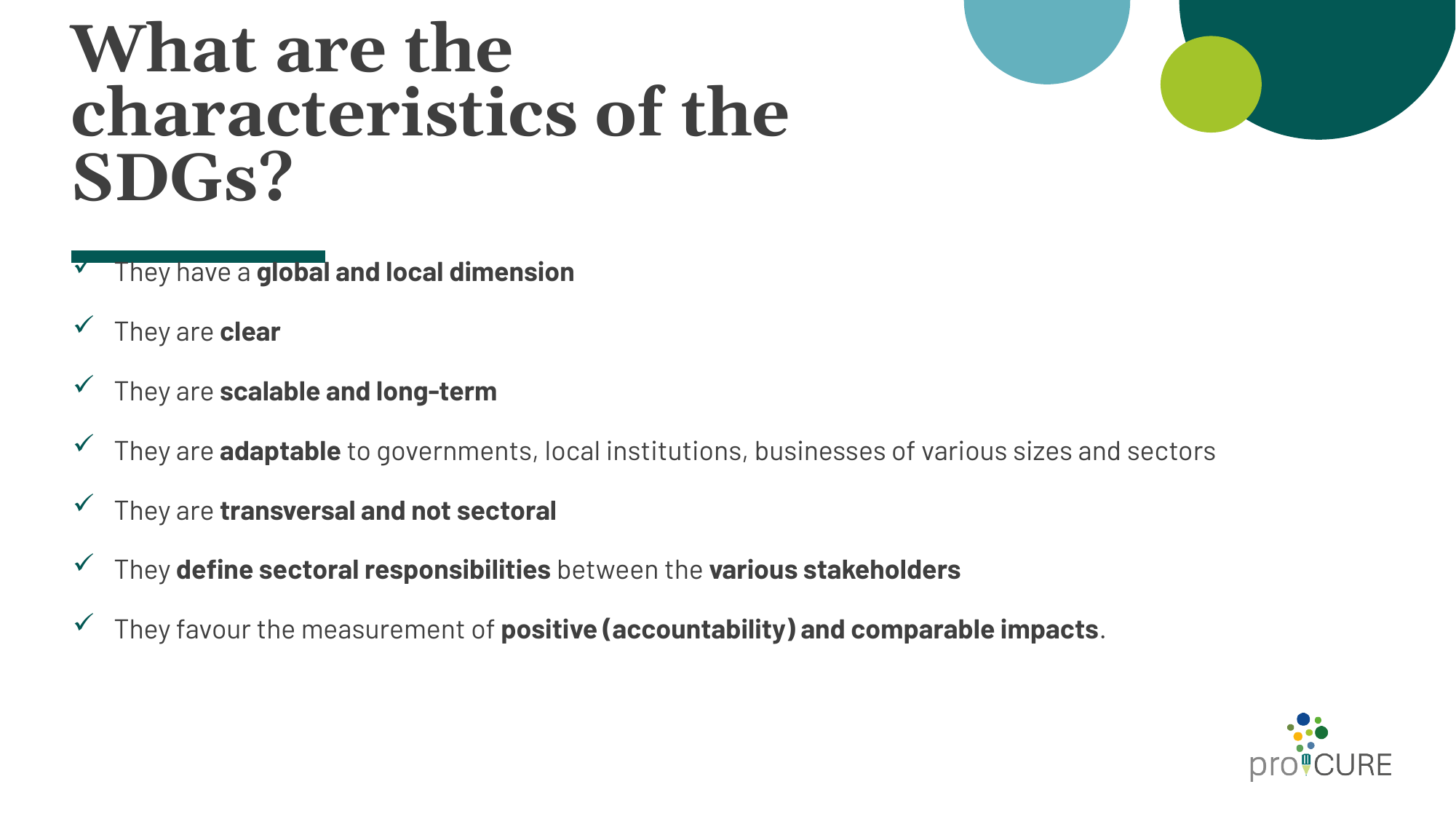

# What are the characteristics of the SDGs?
They have a global and local dimension
They are clear
They are scalable and long-term
They are adaptable to governments, local institutions, businesses of various sizes and sectors
They are transversal and not sectoral
They define sectoral responsibilities between the various stakeholders
They favour the measurement of positive (accountability) and comparable impacts.